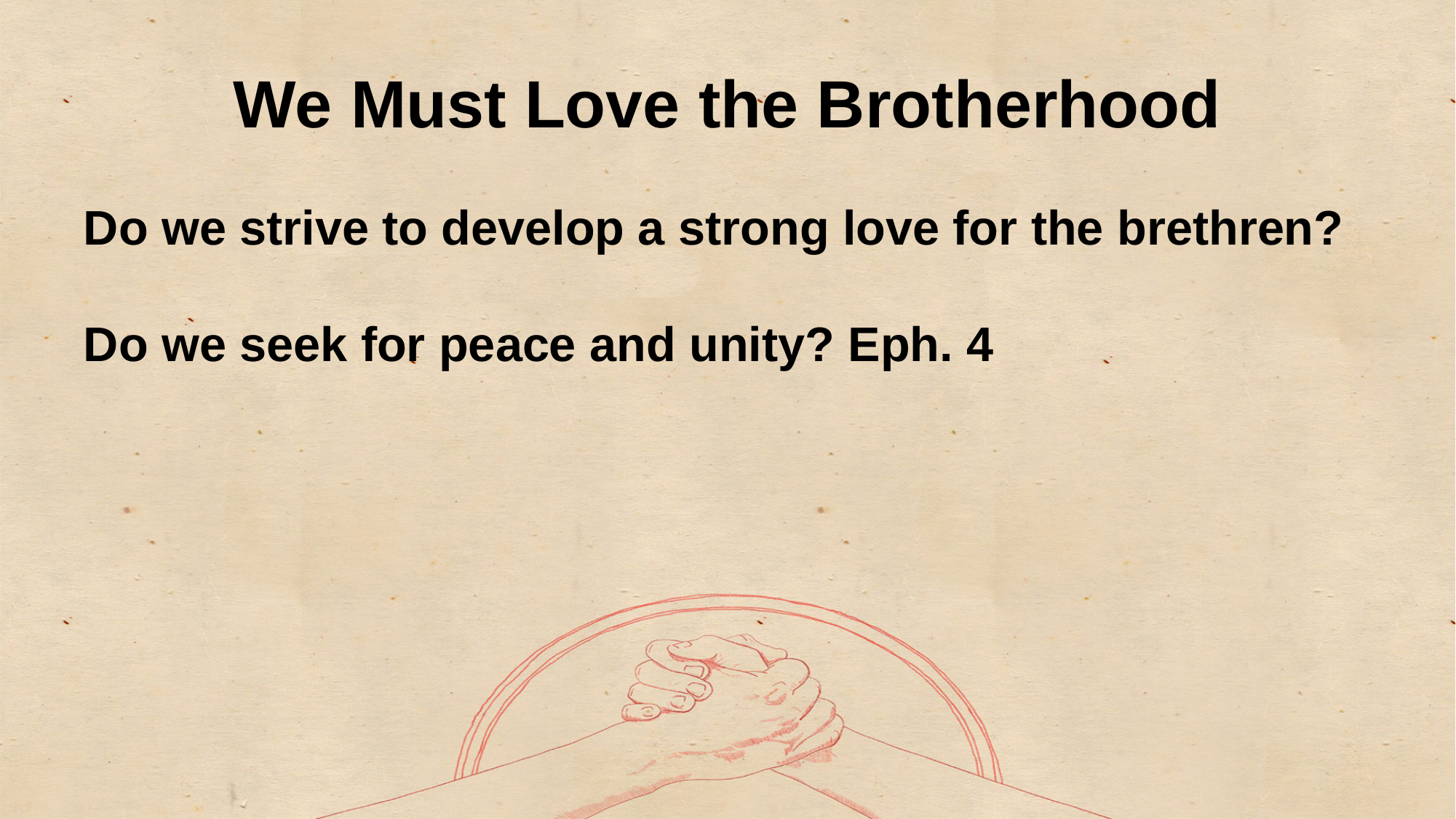

# We Must Love the Brotherhood
Do we strive to develop a strong love for the brethren?

Do we seek for peace and unity? Eph. 4